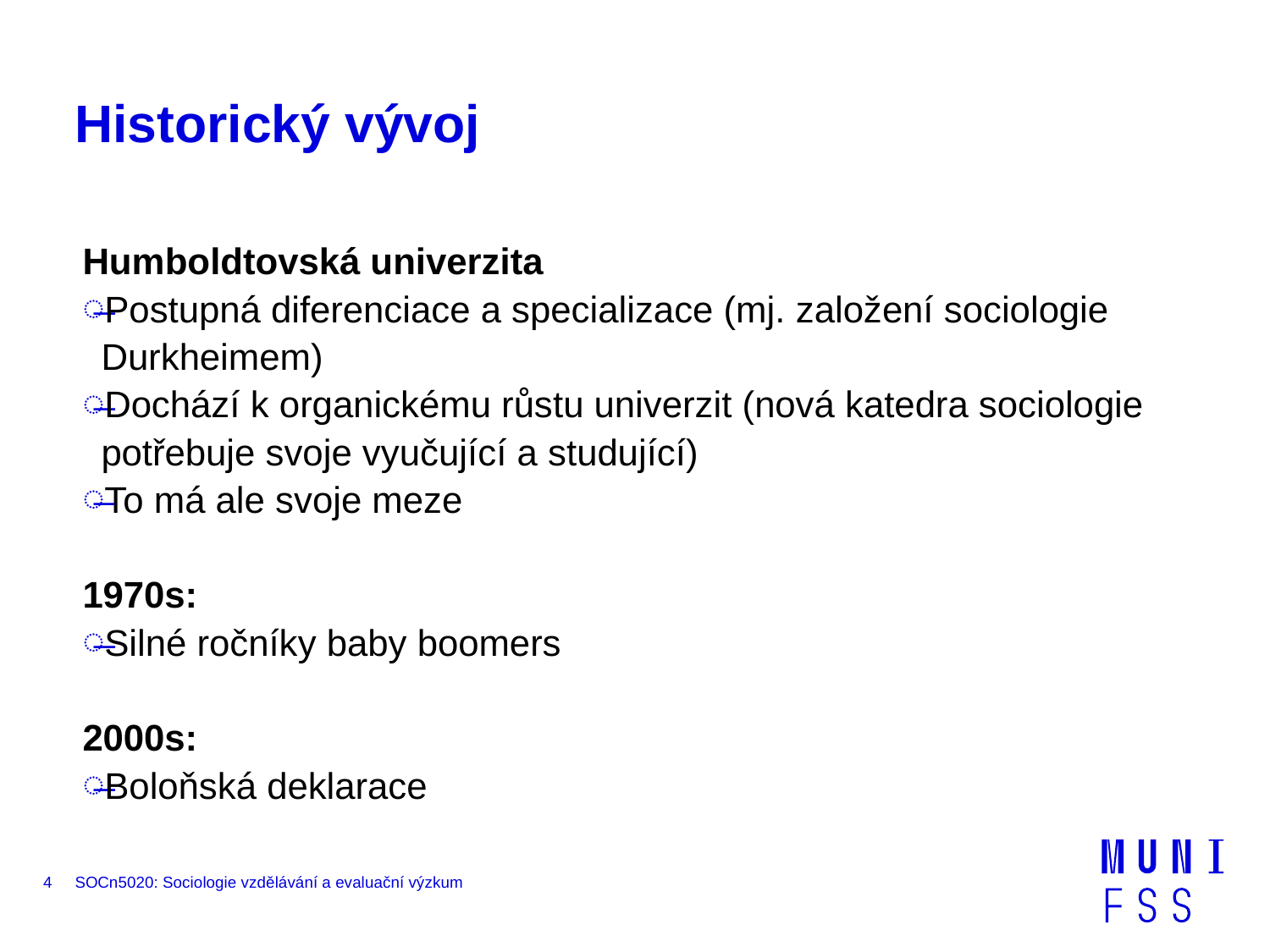

# Historický vývoj
Humboldtovská univerzita
Postupná diferenciace a specializace (mj. založení sociologie Durkheimem)
Dochází k organickému růstu univerzit (nová katedra sociologie potřebuje svoje vyučující a studující)
To má ale svoje meze

1970s:
Silné ročníky baby boomers

2000s:
Boloňská deklarace
4
SOCn5020: Sociologie vzdělávání a evaluační výzkum